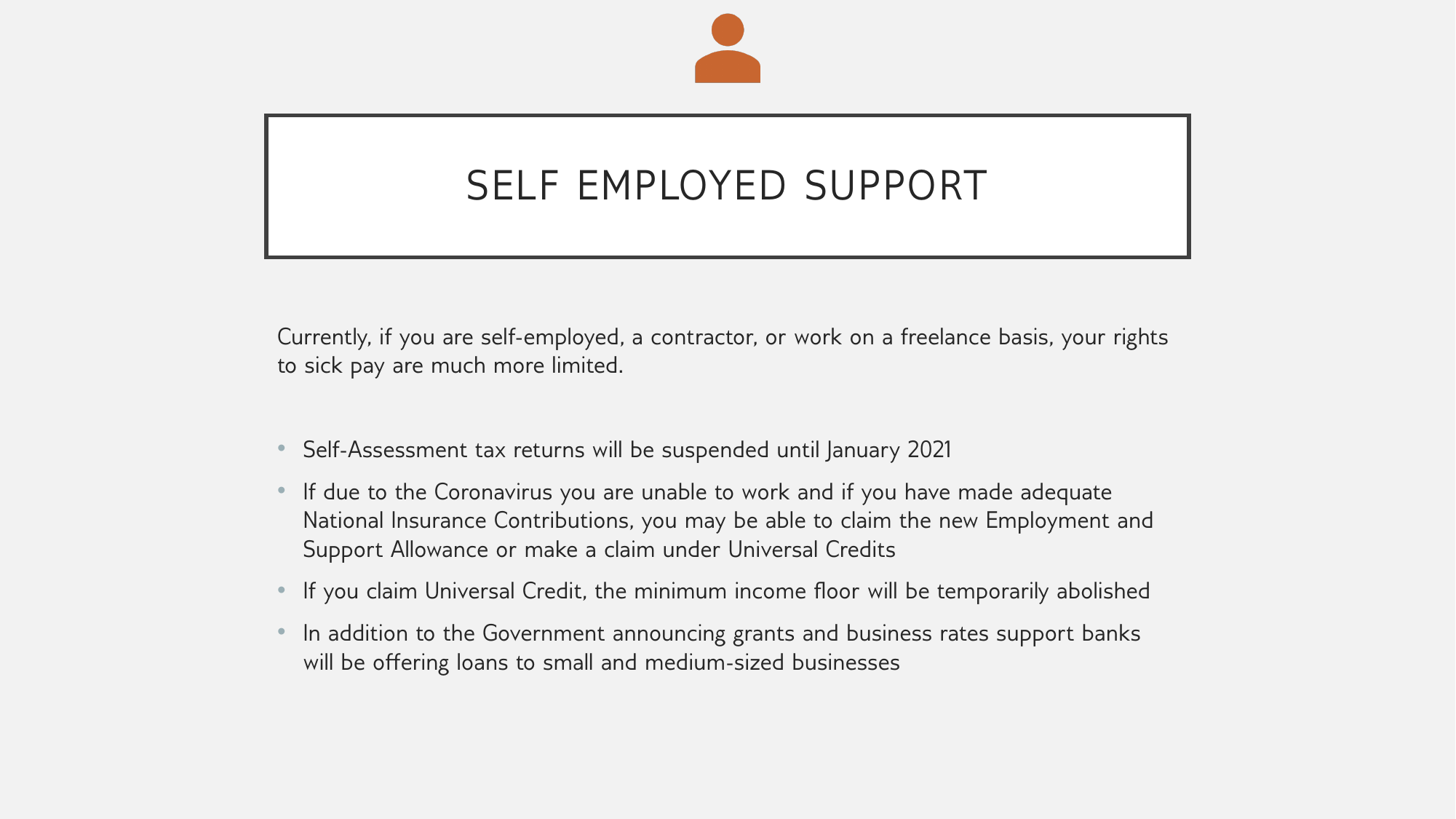

# Self employed support
Currently, if you are self-employed, a contractor, or work on a freelance basis, your rights to sick pay are much more limited.

Self-Assessment tax returns will be suspended until January 2021
If due to the Coronavirus you are unable to work and if you have made adequate National Insurance Contributions, you may be able to claim the new Employment and Support Allowance or make a claim under Universal Credits
If you claim Universal Credit, the minimum income floor will be temporarily abolished
In addition to the Government announcing grants and business rates support banks will be offering loans to small and medium-sized businesses